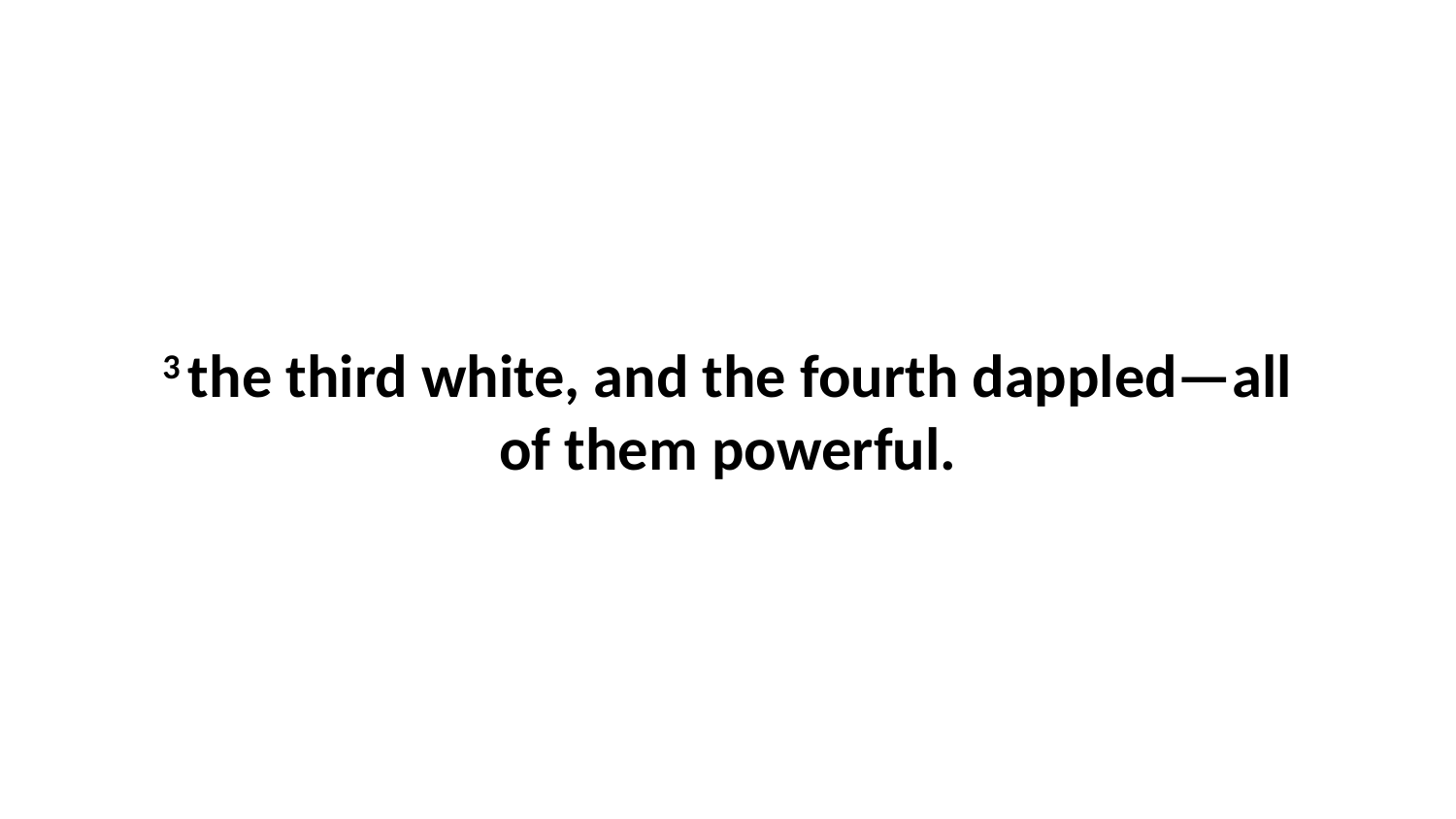

3 the third white, and the fourth dappled—all of them powerful.